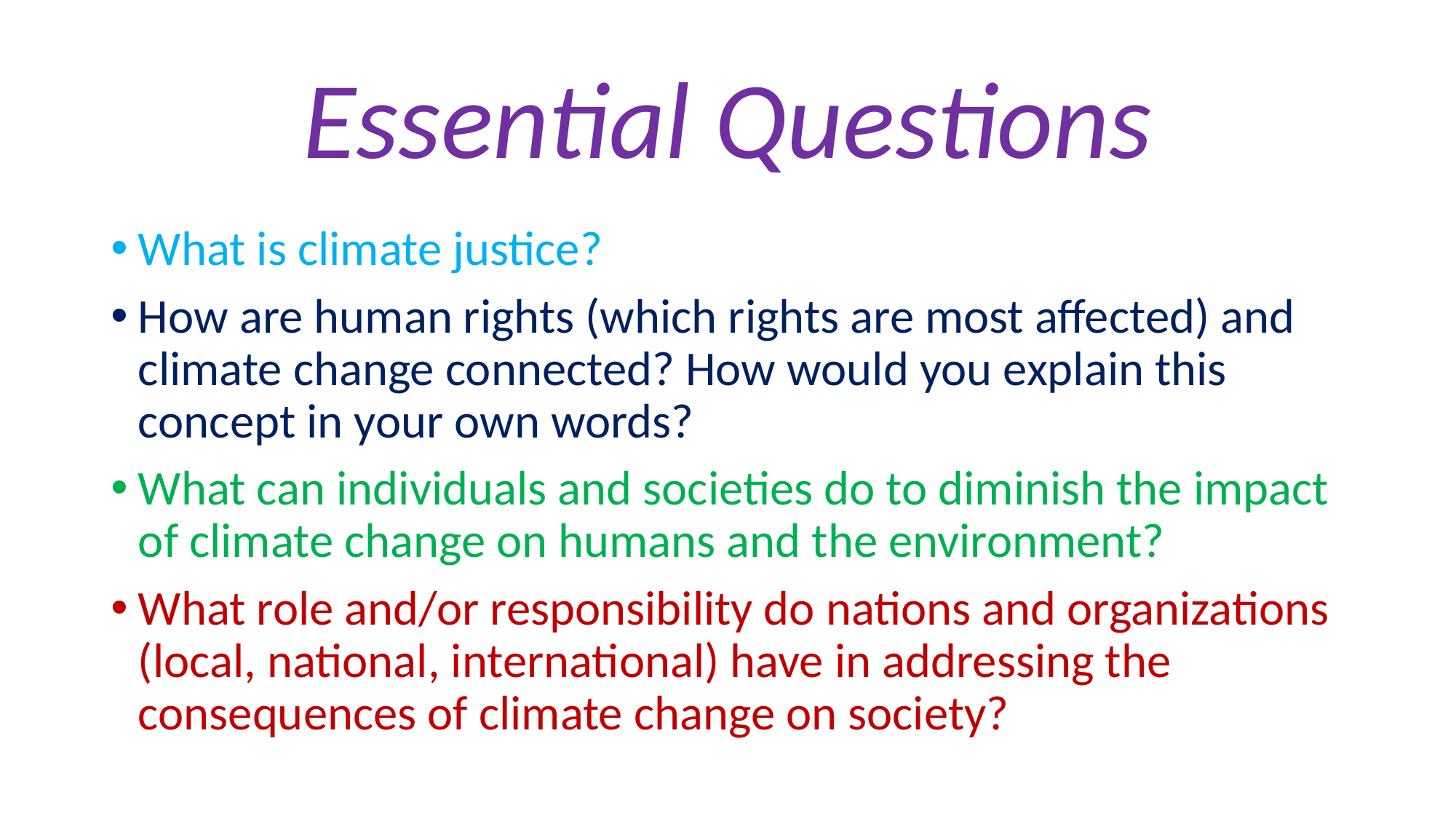

# Essential Questions
What is climate justice?
How are human rights (which rights are most affected) and climate change connected? How would you explain this concept in your own words?
What can individuals and societies do to diminish the impact of climate change on humans and the environment?
What role and/or responsibility do nations and organizations (local, national, international) have in addressing the consequences of climate change on society?